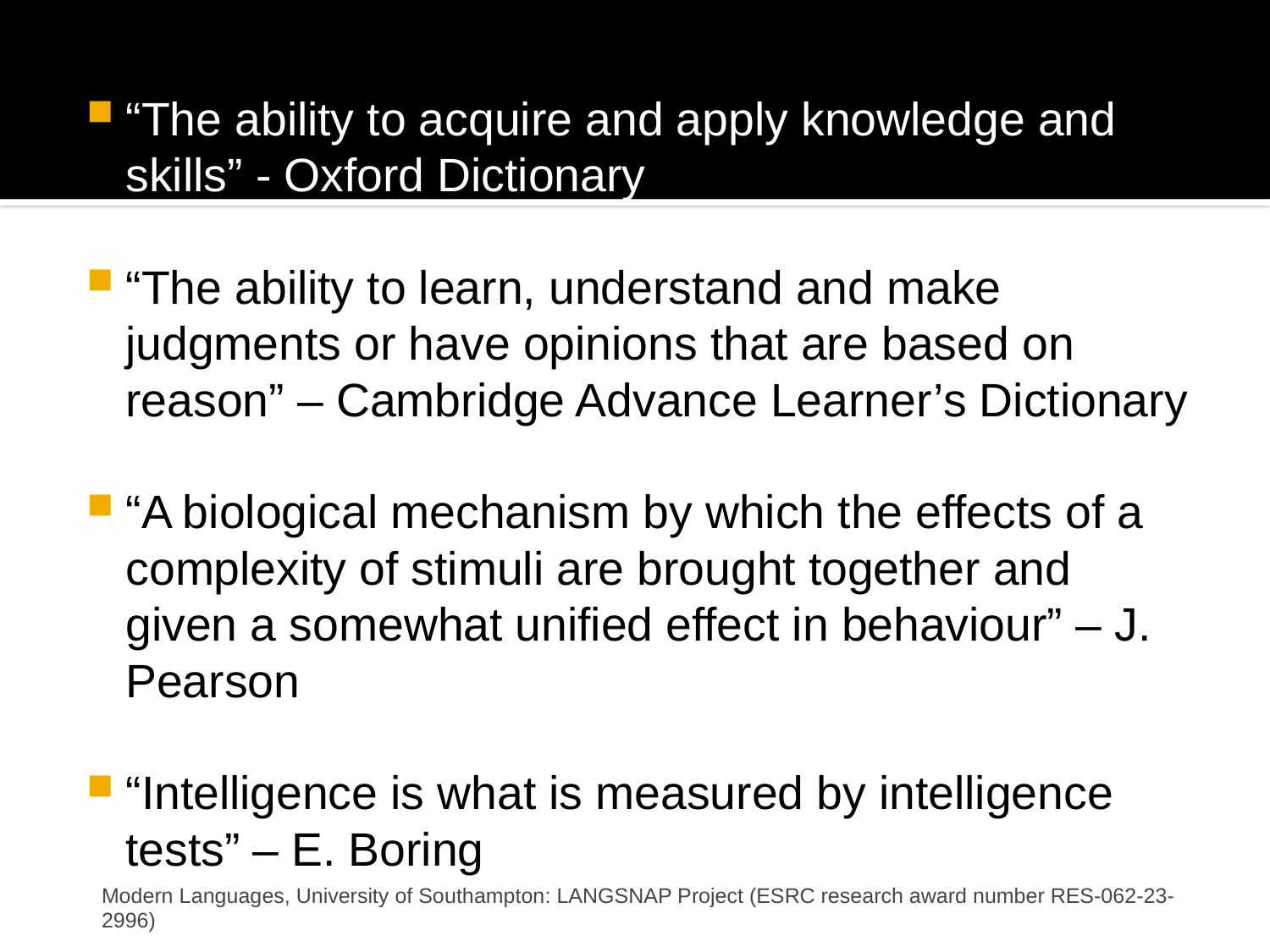

“The ability to acquire and apply knowledge and skills” - Oxford Dictionary

“The ability to learn, understand and make judgments or have opinions that are based on reason” – Cambridge Advance Learner’s Dictionary

“A biological mechanism by which the effects of a complexity of stimuli are brought together and given a somewhat unified effect in behaviour” – J. Pearson

“Intelligence is what is measured by intelligence tests” – E. Boring
Modern Languages, University of Southampton: LANGSNAP Project (ESRC research award number RES-062-23-2996)